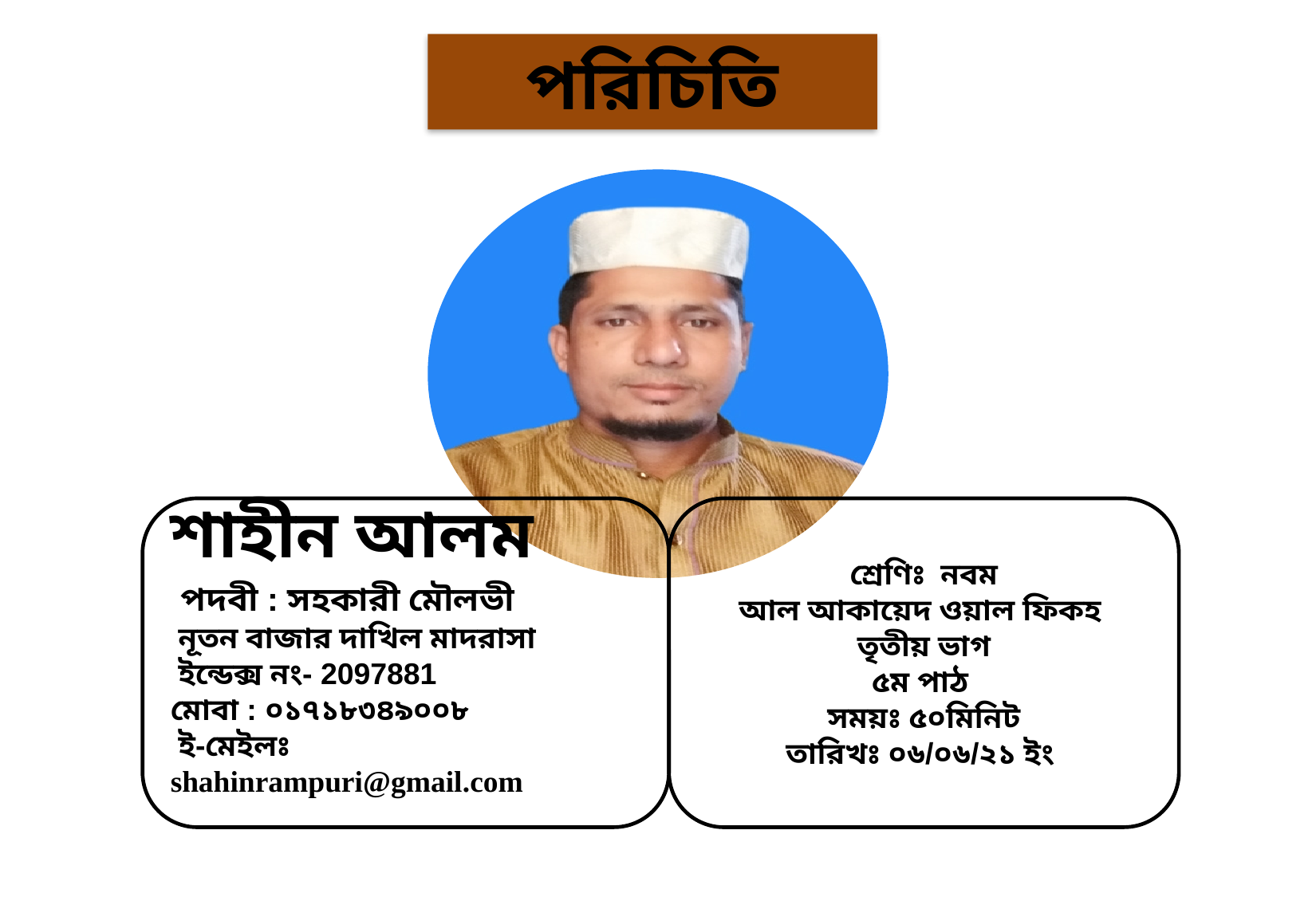

# পরিচিতি

শাহীন আলম
 পদবী : সহকারী মৌলভী
 নূতন বাজার দাখিল মাদরাসা
 ইন্ডেক্স নং- 2097881
মোবা : ০১৭১৮৩৪৯০০৮
 ই-মেইলঃ shahinrampuri@gmail.com

শ্রেণিঃ  নবম
আল আকায়েদ ওয়াল ফিকহ
তৃতীয় ভাগ
৫ম পাঠ
সময়ঃ ৫০মিনিট
তারিখঃ ০৬/০৬/২১ ইং